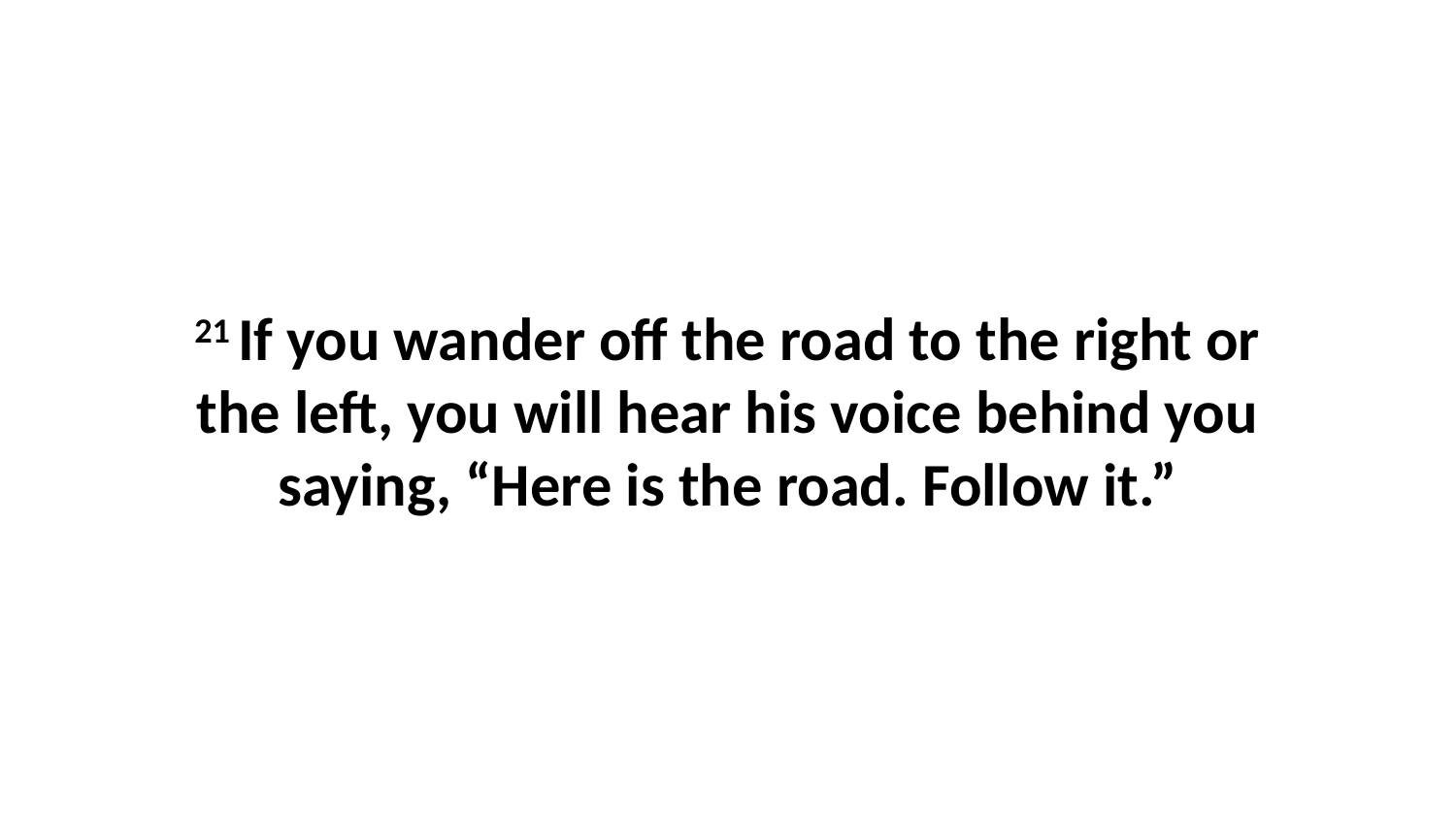

21 If you wander off the road to the right or the left, you will hear his voice behind you saying, “Here is the road. Follow it.”